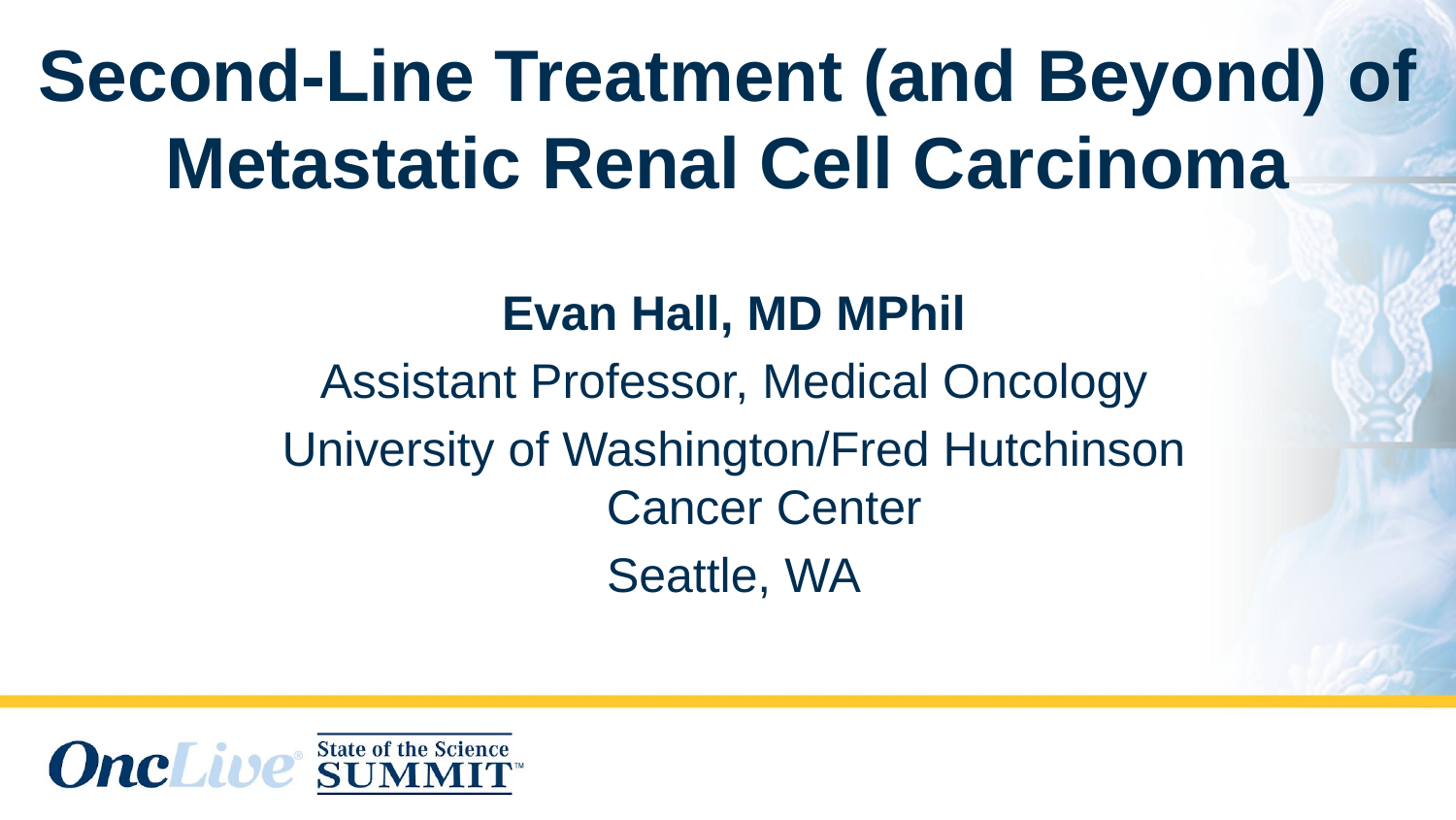

# Second-Line Treatment (and Beyond) of Metastatic Renal Cell Carcinoma
Evan Hall, MD MPhil
Assistant Professor, Medical Oncology
University of Washington/Fred Hutchinson Cancer Center
Seattle, WA